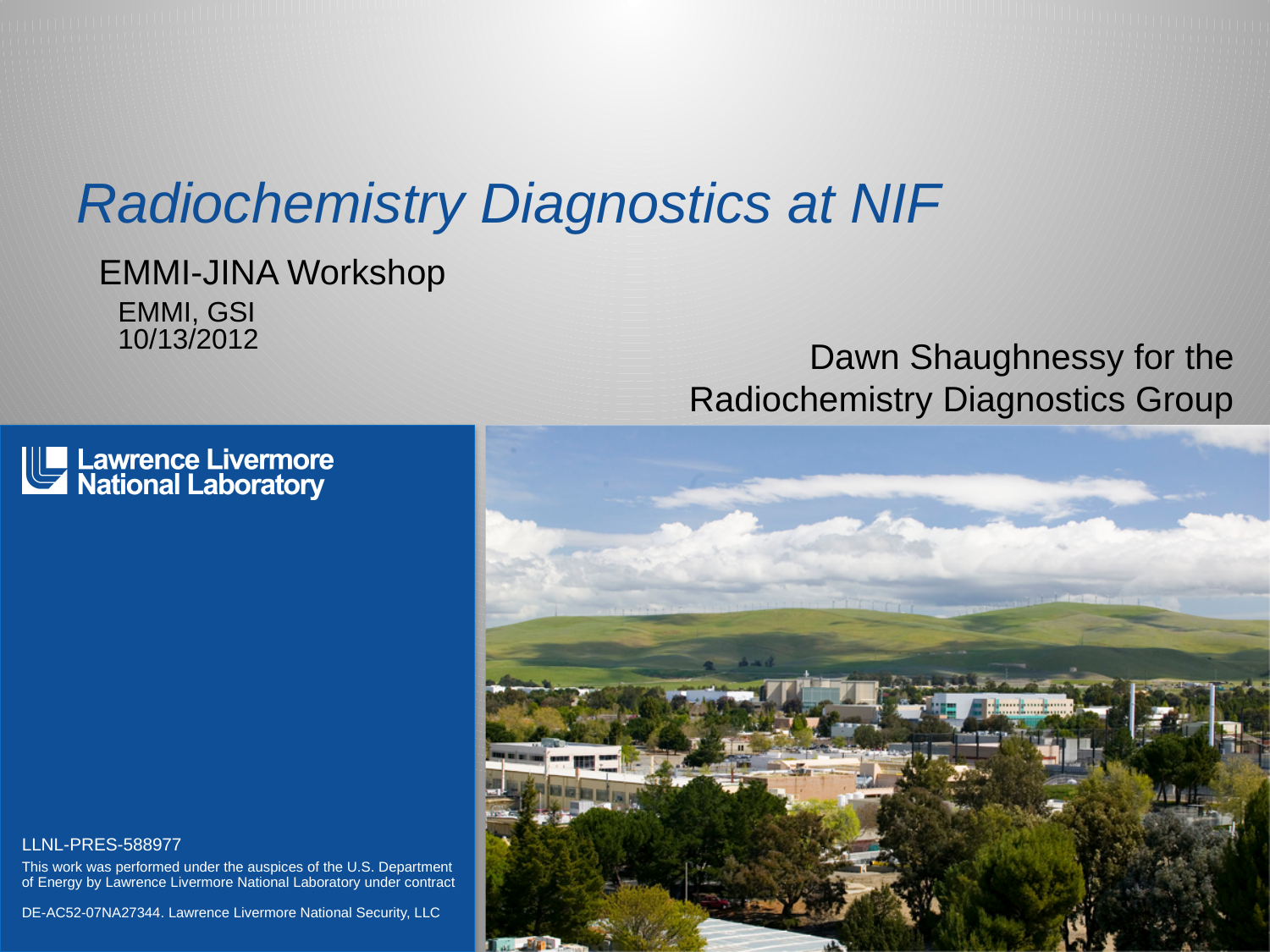

# Radiochemistry Diagnostics at NIF
EMMI-JINA Workshop

EMMI, GSI
10/13/2012
Dawn Shaughnessy for the Radiochemistry Diagnostics Group